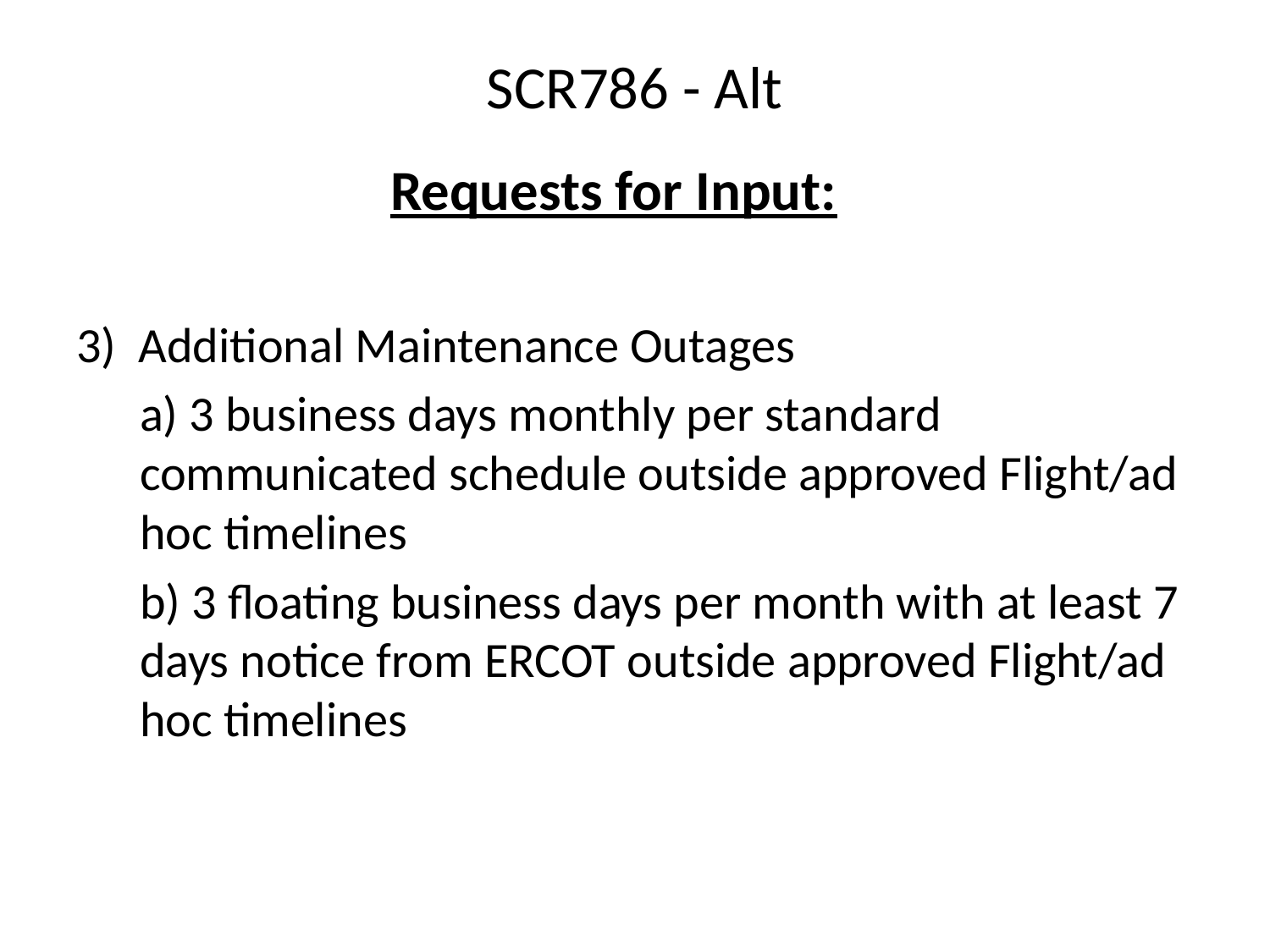

SCR786 - Alt
Requests for Input:
3)  Additional Maintenance Outages
a) 3 business days monthly per standard communicated schedule outside approved Flight/ad hoc timelines
b) 3 floating business days per month with at least 7 days notice from ERCOT outside approved Flight/ad hoc timelines